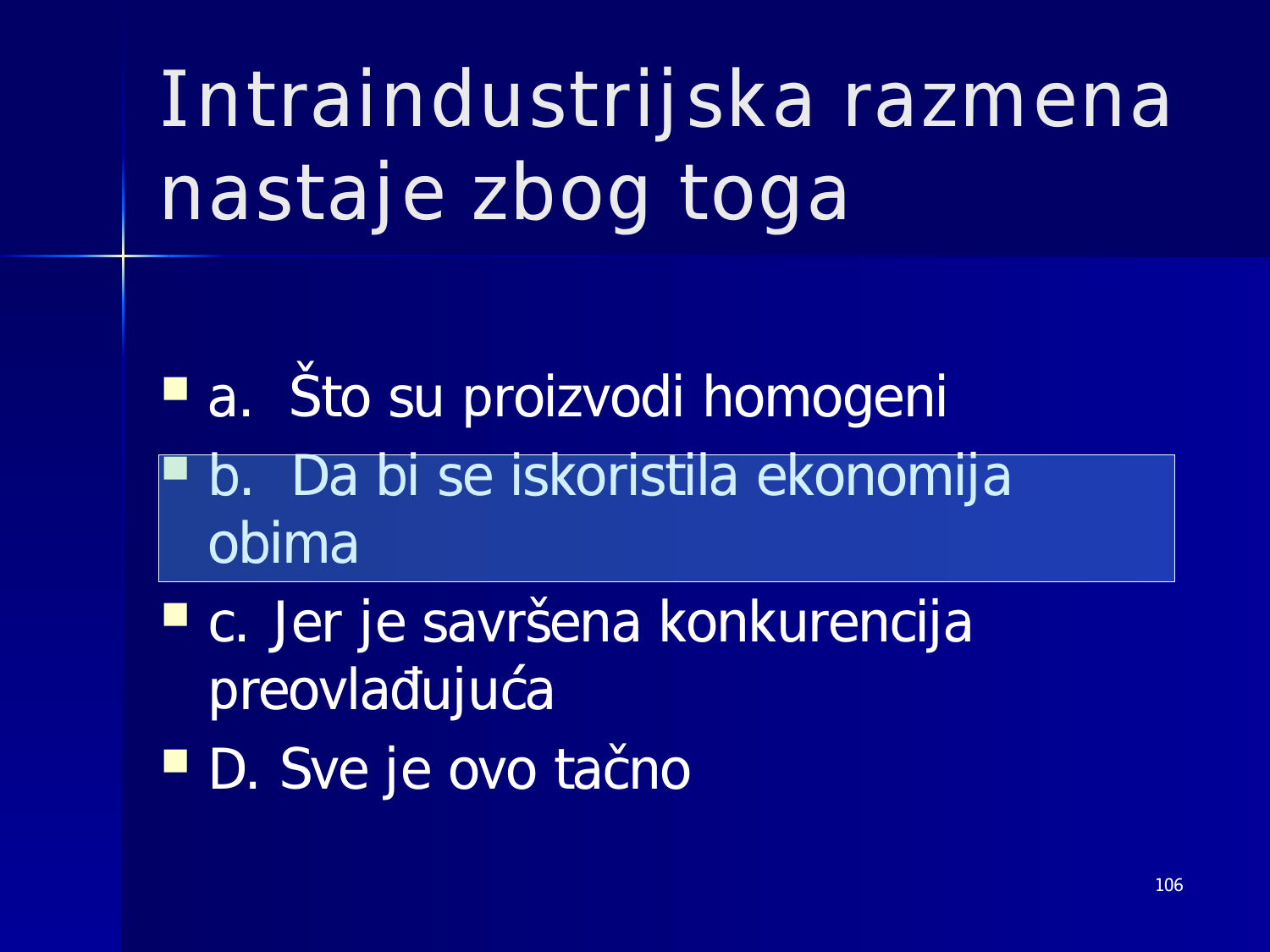

# Intraindustrijska razmena nastaje zbog toga

a.  Što su proizvodi homogeni
b.  Da bi se iskoristila ekonomija obima
c. Jer je savršena konkurencija preovlađujuća
D. Sve je ovo tačno

106